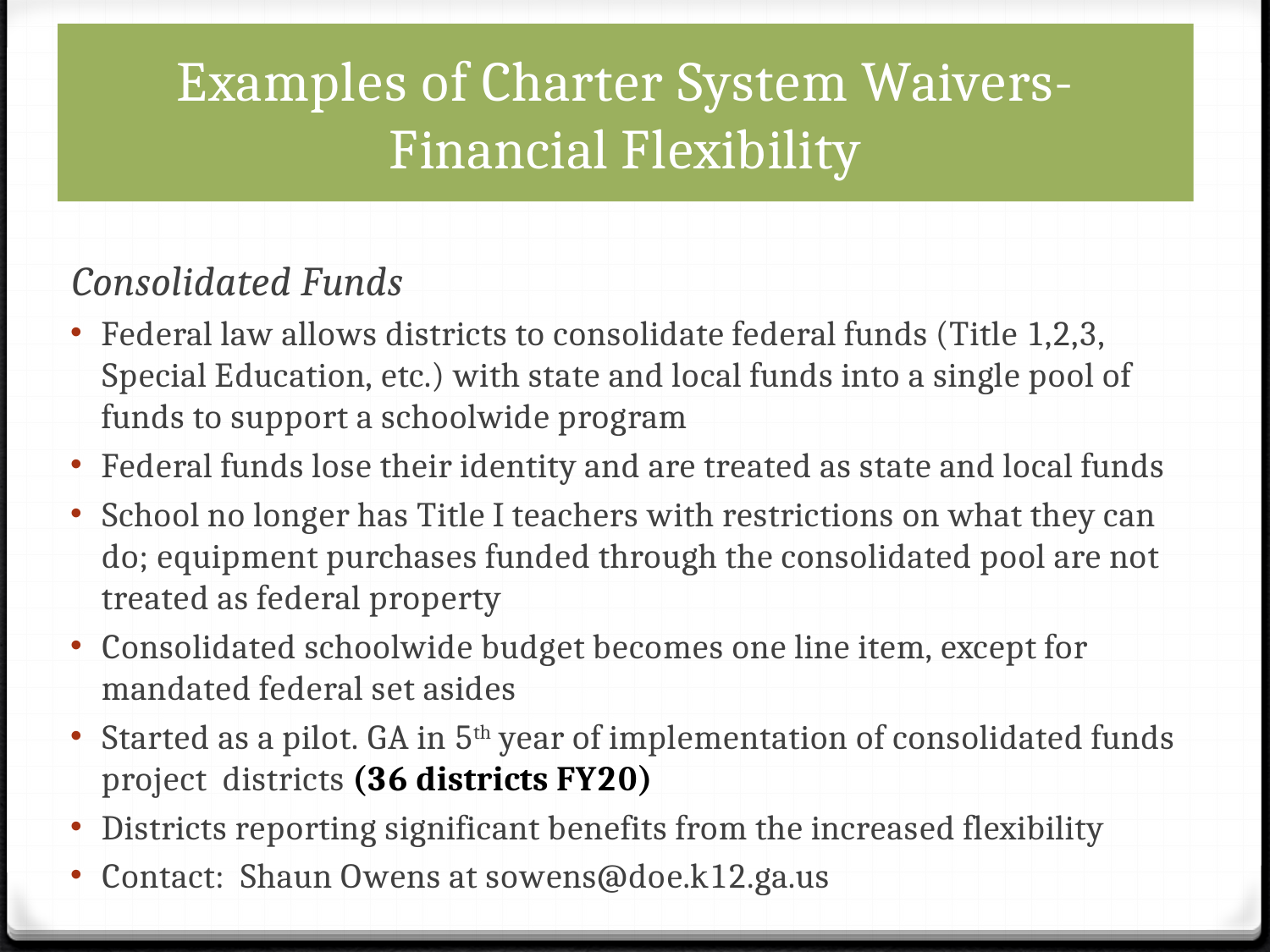

# Examples of Charter System Waivers- Financial Flexibility

Consolidated Funds
Federal law allows districts to consolidate federal funds (Title 1,2,3, Special Education, etc.) with state and local funds into a single pool of funds to support a schoolwide program
Federal funds lose their identity and are treated as state and local funds
School no longer has Title I teachers with restrictions on what they can do; equipment purchases funded through the consolidated pool are not treated as federal property
Consolidated schoolwide budget becomes one line item, except for mandated federal set asides
Started as a pilot. GA in 5th year of implementation of consolidated funds project  districts (36 districts FY20)
Districts reporting significant benefits from the increased flexibility
Contact:  Shaun Owens at sowens@doe.k12.ga.us